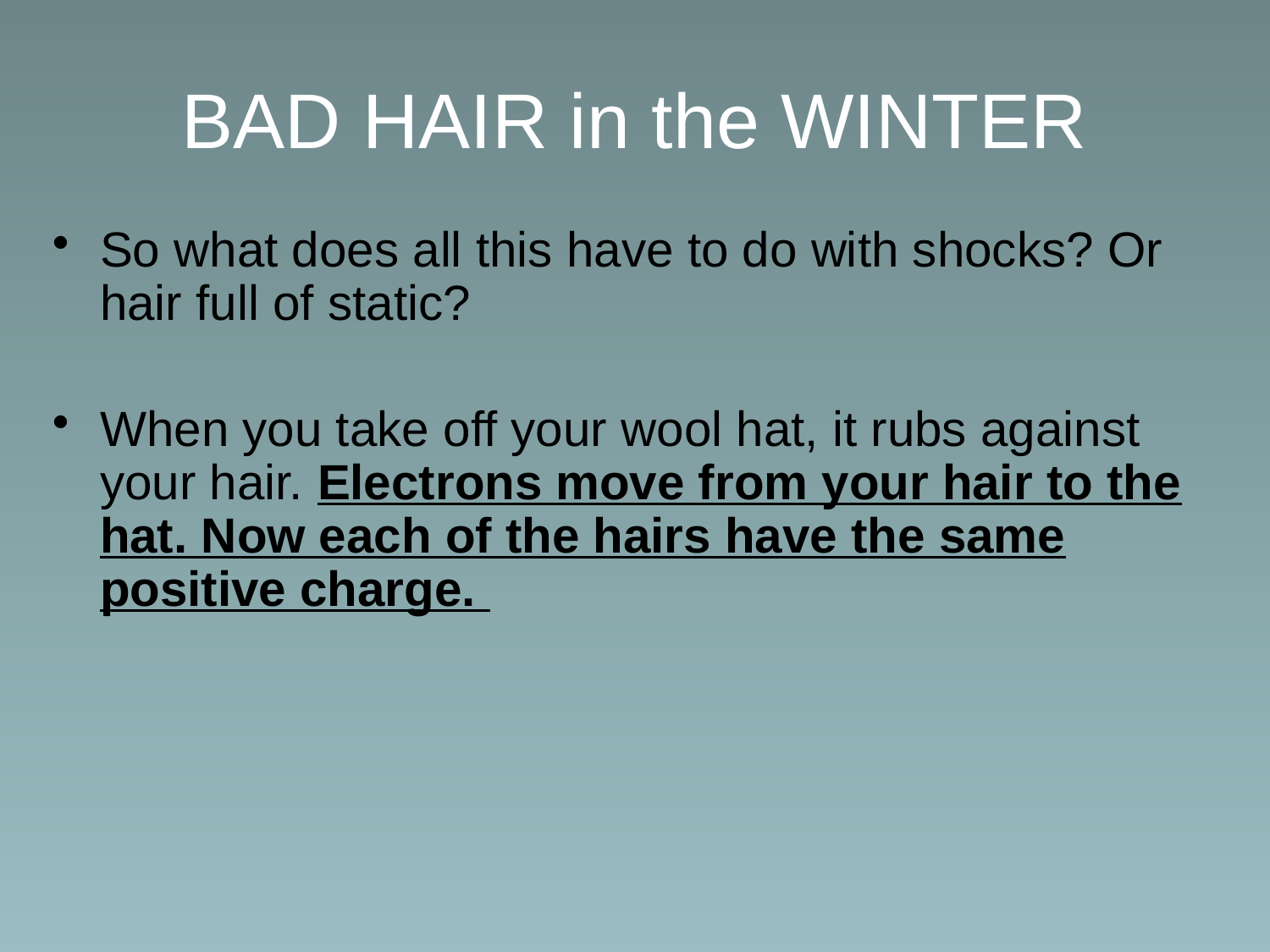

# BAD HAIR in the WINTER
So what does all this have to do with shocks? Or hair full of static?

When you take off your wool hat, it rubs against your hair. Electrons move from your hair to the hat. Now each of the hairs have the same positive charge.